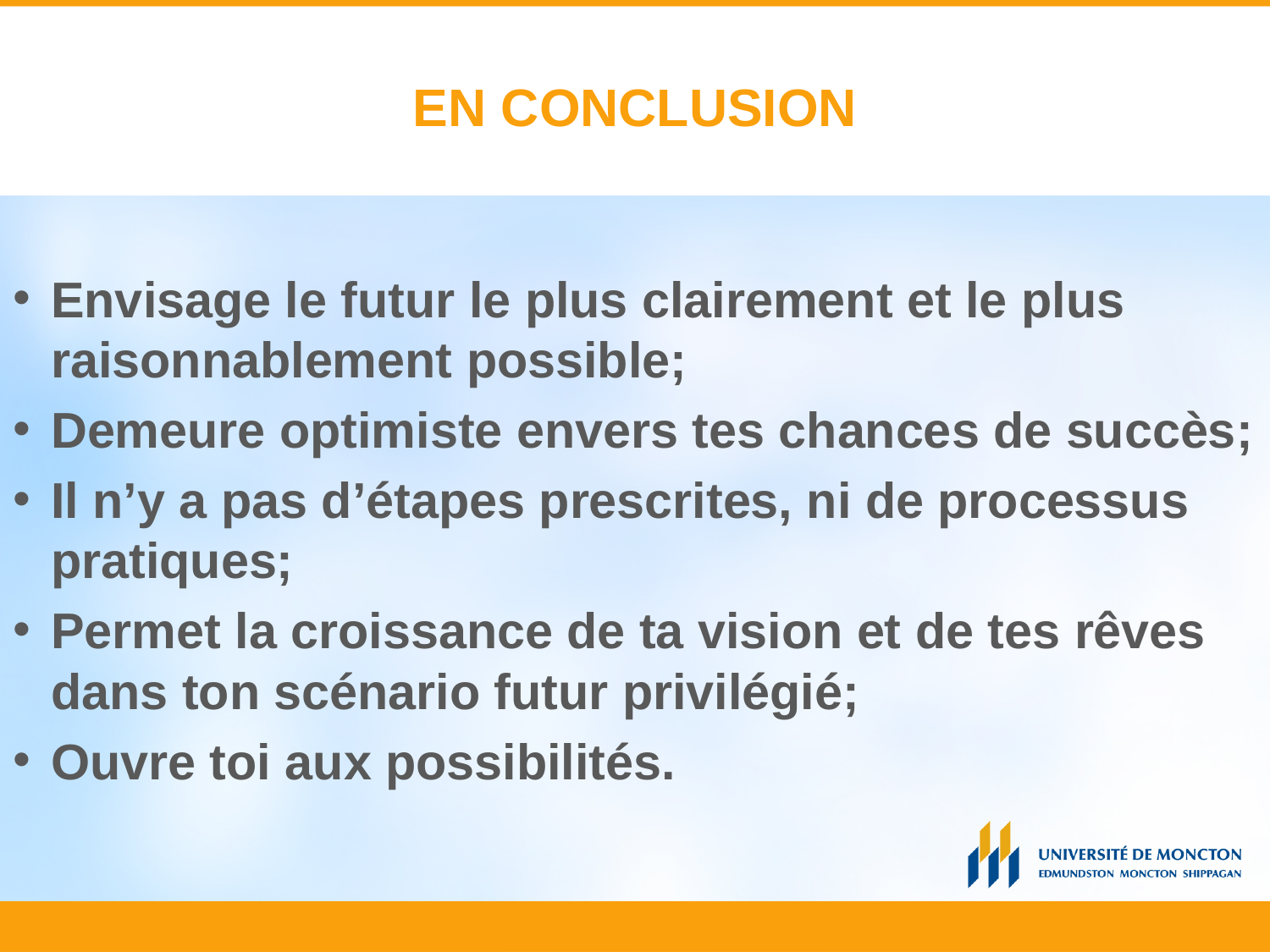

# EN CONCLUSION

Envisage le futur le plus clairement et le plus raisonnablement possible;
Demeure optimiste envers tes chances de succès;
Il n’y a pas d’étapes prescrites, ni de processus pratiques;
Permet la croissance de ta vision et de tes rêves dans ton scénario futur privilégié;
Ouvre toi aux possibilités.